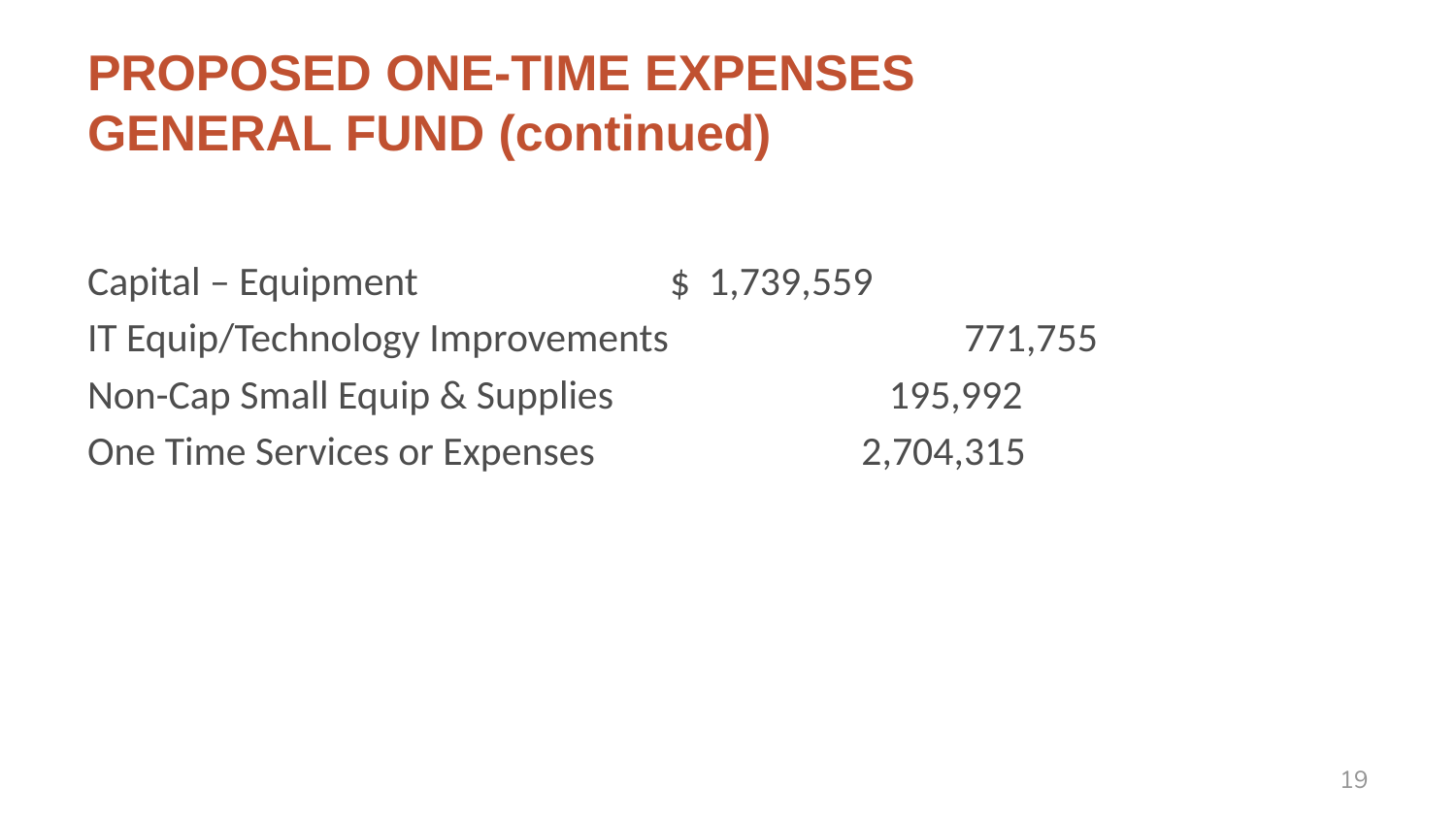

# PROPOSED ONE-TIME EXPENSES GENERAL FUND (continued)

Capital – Equipment		$  1,739,559
IT Equip/Technology Improvements	                                771,755
Non-Cap Small Equip & Supplies		        195,992
One Time Services or Expenses		     2,704,315
19